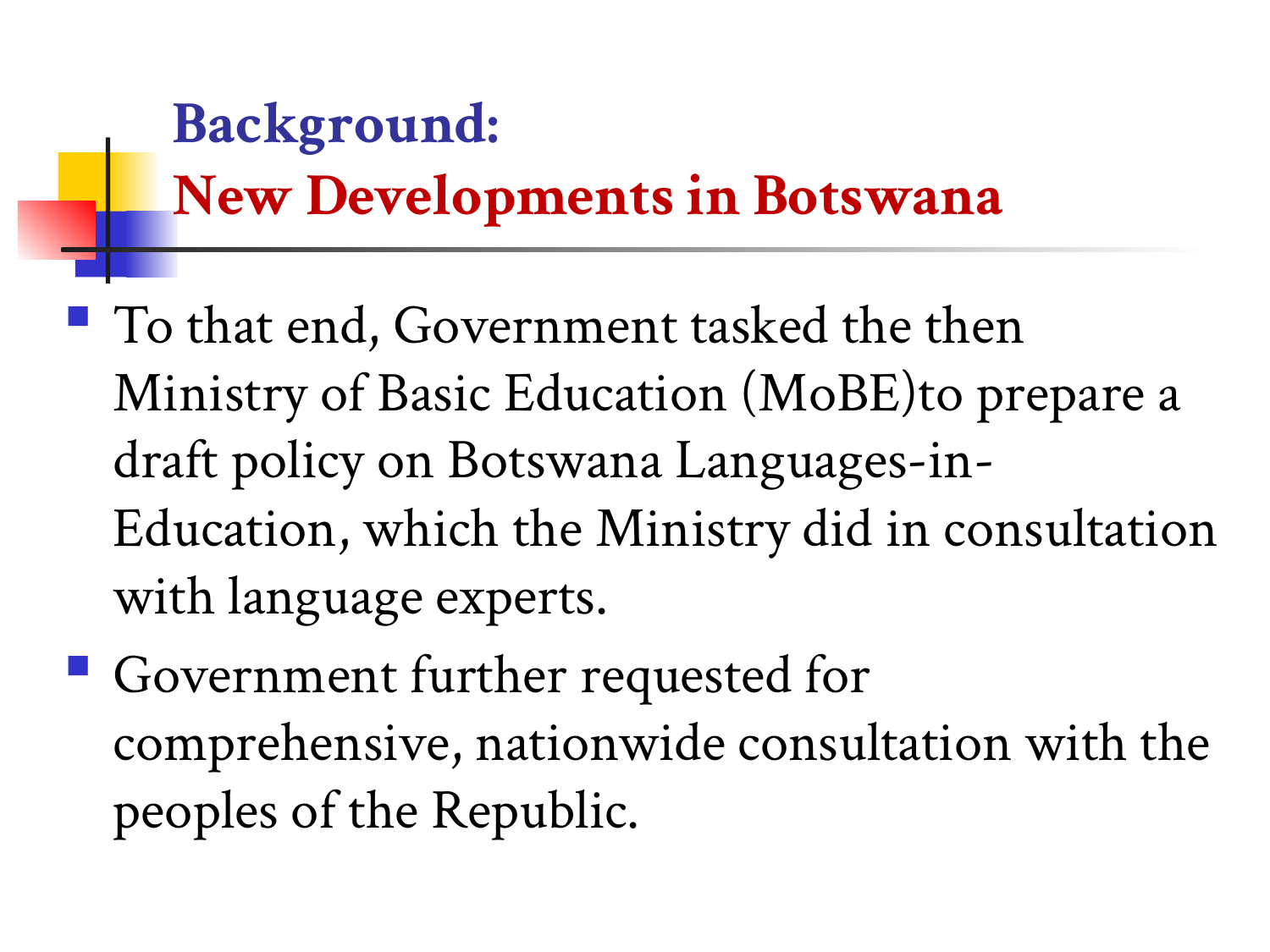

# Background: New Developments in Botswana
To that end, Government tasked the then Ministry of Basic Education (MoBE)to prepare a draft policy on Botswana Languages-in-Education, which the Ministry did in consultation with language experts.
Government further requested for comprehensive, nationwide consultation with the peoples of the Republic.